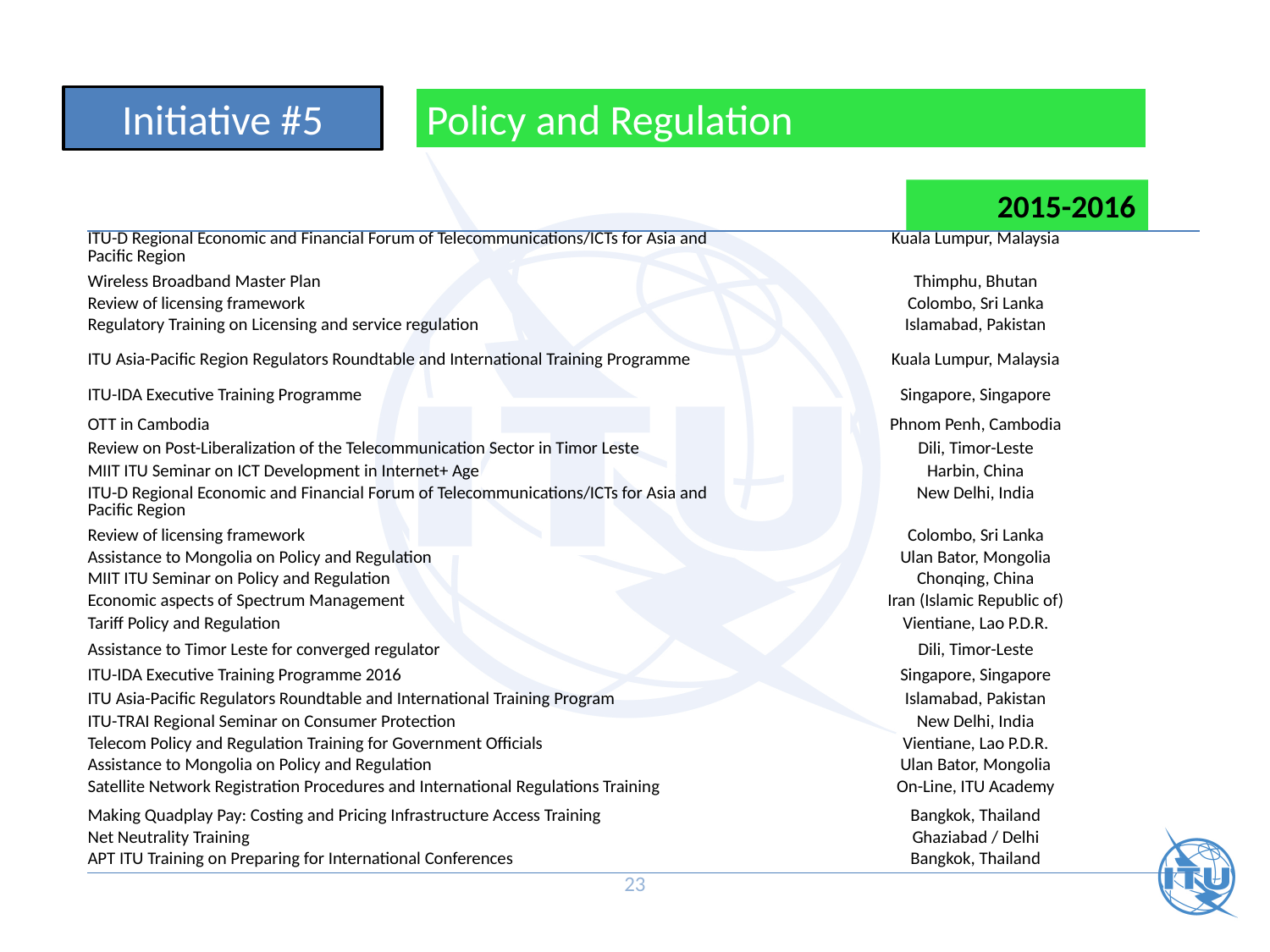

Initiative #5
Policy and Regulation
2015-2016
| ITU-D Regional Economic and Financial Forum of Telecommunications/ICTs for Asia and Pacific Region | Kuala Lumpur, Malaysia |
| --- | --- |
| Wireless Broadband Master Plan | Thimphu, Bhutan |
| Review of licensing framework | Colombo, Sri Lanka |
| Regulatory Training on Licensing and service regulation | Islamabad, Pakistan |
| ITU Asia-Pacific Region Regulators Roundtable and International Training Programme | Kuala Lumpur, Malaysia |
| ITU-IDA Executive Training Programme | Singapore, Singapore |
| OTT in Cambodia | Phnom Penh, Cambodia |
| Review on Post-Liberalization of the Telecommunication Sector in Timor Leste | Dili, Timor-Leste |
| MIIT ITU Seminar on ICT Development in Internet+ Age | Harbin, China |
| ITU-D Regional Economic and Financial Forum of Telecommunications/ICTs for Asia and Pacific Region | New Delhi, India |
| Review of licensing framework | Colombo, Sri Lanka |
| Assistance to Mongolia on Policy and Regulation | Ulan Bator, Mongolia |
| MIIT ITU Seminar on Policy and Regulation | Chonqing, China |
| Economic aspects of Spectrum Management | Iran (Islamic Republic of) |
| Tariff Policy and Regulation | Vientiane, Lao P.D.R. |
| Assistance to Timor Leste for converged regulator | Dili, Timor-Leste |
| ITU-IDA Executive Training Programme 2016 | Singapore, Singapore |
| ITU Asia-Pacific Regulators Roundtable and International Training Program | Islamabad, Pakistan |
| ITU-TRAI Regional Seminar on Consumer Protection | New Delhi, India |
| Telecom Policy and Regulation Training for Government Officials | Vientiane, Lao P.D.R. |
| Assistance to Mongolia on Policy and Regulation | Ulan Bator, Mongolia |
| Satellite Network Registration Procedures and International Regulations Training | On-Line, ITU Academy |
| Making Quadplay Pay: Costing and Pricing Infrastructure Access Training | Bangkok, Thailand |
| Net Neutrality Training | Ghaziabad / Delhi |
| APT ITU Training on Preparing for International Conferences | Bangkok, Thailand |
23